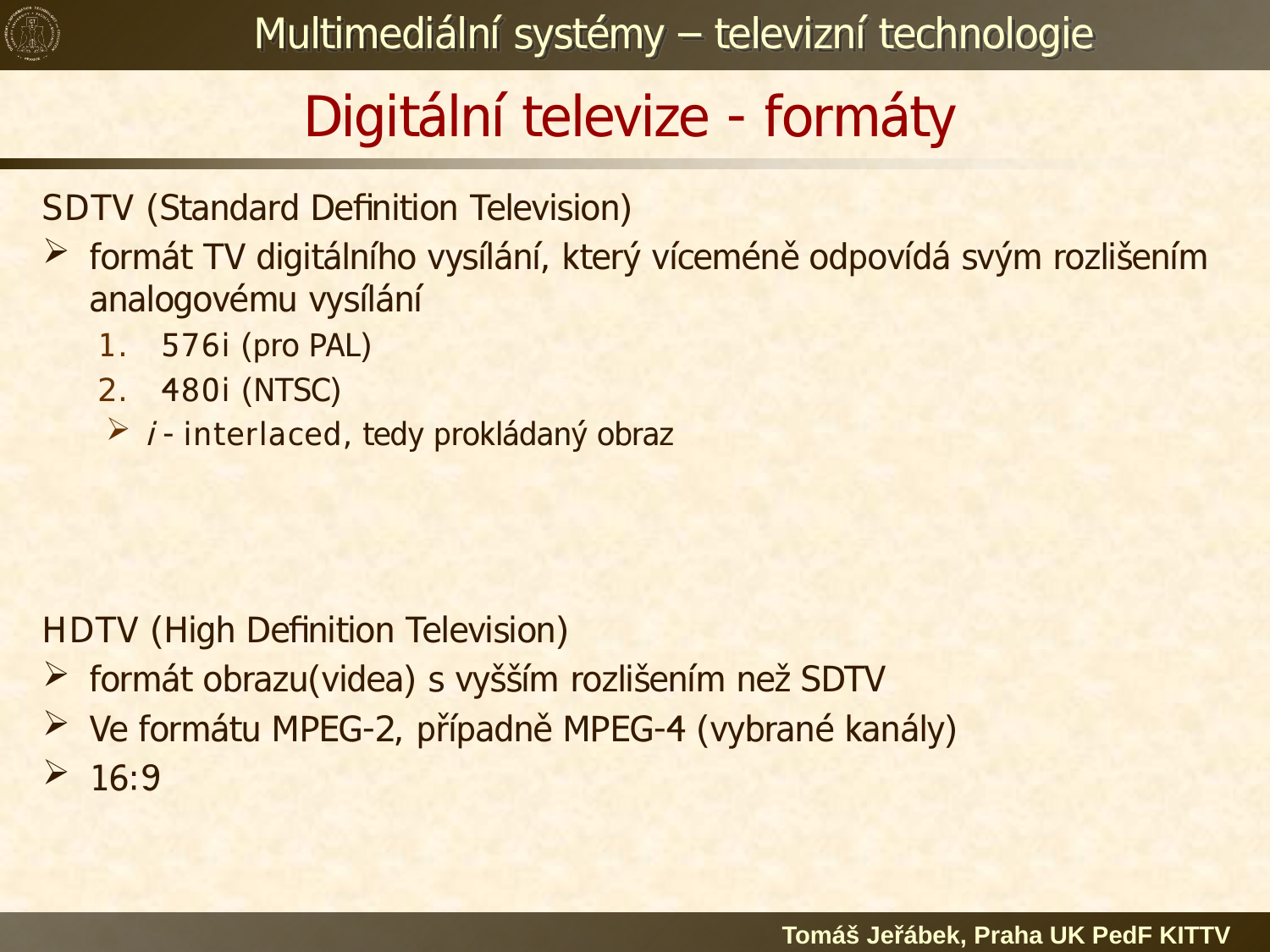

# Digitální televize - formáty
SDTV (Standard Definition Television)
formát TV digitálního vysílání, který víceméně odpovídá svým rozlišením analogovému vysílání
576i (pro PAL)
480i (NTSC)
i - interlaced, tedy prokládaný obraz

HDTV (High Definition Television)
formát obrazu(videa) s vyšším rozlišením než SDTV
Ve formátu MPEG-2, případně MPEG-4 (vybrané kanály)
16:9